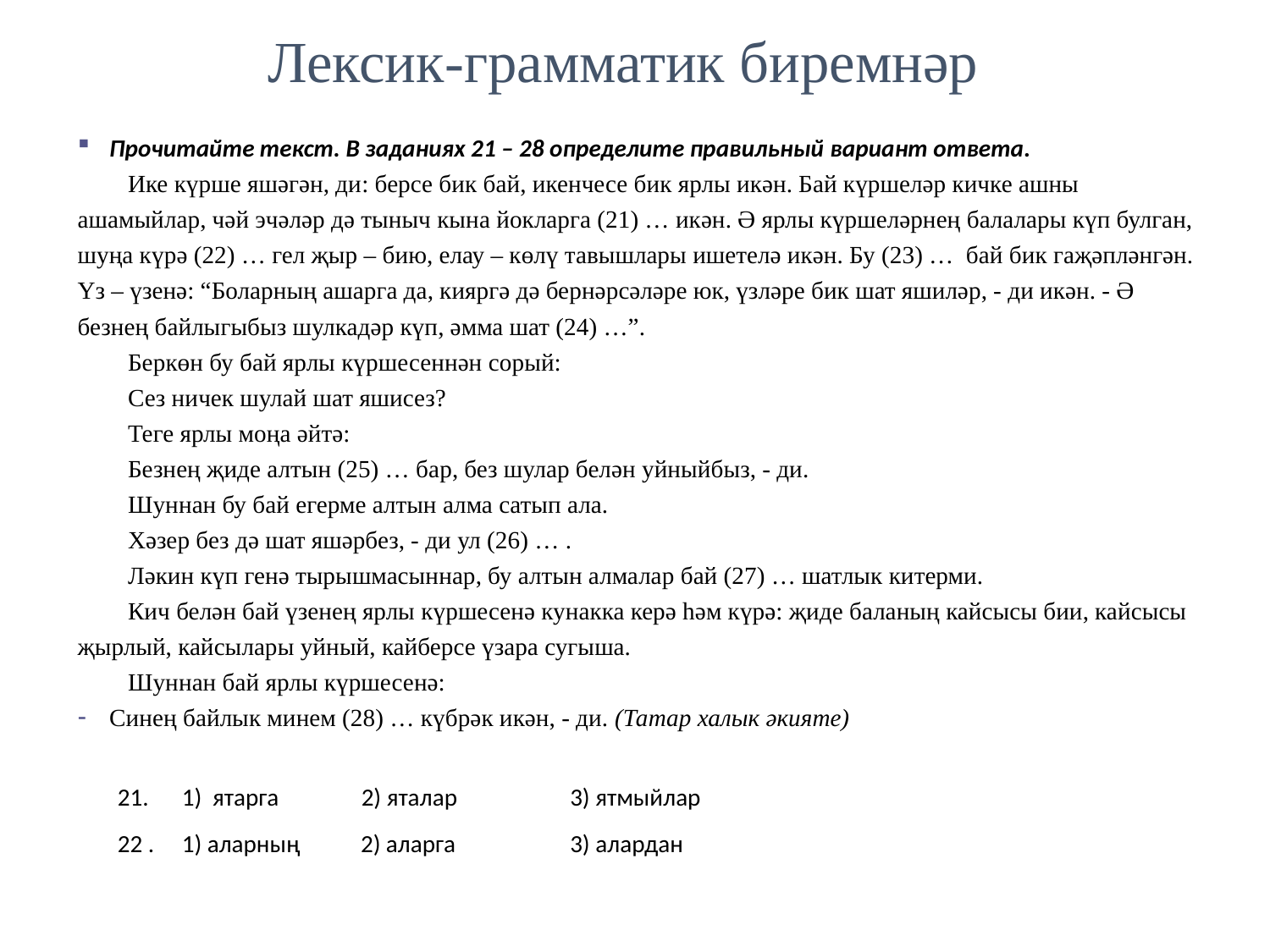

# Лексик-грамматик биремнәр
Прочитайте текст. В заданиях 21 – 28 определите правильный вариант ответа.
Ике күрше яшәгән, ди: берсе бик бай, икенчесе бик ярлы икән. Бай күршеләр кичке ашны ашамыйлар, чәй эчәләр дә тыныч кына йокларга (21) … икән. Ә ярлы күршеләрнең балалары күп булган, шуңа күрә (22) … гел җыр – бию, елау – көлү тавышлары ишетелә икән. Бу (23) …  бай бик гаҗәпләнгән. Үз – үзенә: “Боларның ашарга да, кияргә дә бернәрсәләре юк, үзләре бик шат яшиләр, - ди икән. - Ә безнең байлыгыбыз шулкадәр күп, әмма шат (24) …”.
Беркөн бу бай ярлы күршесеннән сорый:
Сез ничек шулай шат яшисез?
Теге ярлы моңа әйтә:
Безнең җиде алтын (25) … бар, без шулар белән уйныйбыз, - ди.
Шуннан бу бай егерме алтын алма сатып ала.
Хәзер без дә шат яшәрбез, - ди ул (26) … .
Ләкин күп генә тырышмасыннар, бу алтын алмалар бай (27) … шатлык китерми.
Кич белән бай үзенең ярлы күршесенә кунакка керә һәм күрә: җиде баланың кайсысы бии, кайсысы җырлый, кайсылары уйный, кайберсе үзара сугыша.
Шуннан бай ярлы күршесенә:
Синең байлык минем (28) … күбрәк икән, - ди. (Татар халык әкияте)

21.      1)  ятарга               2) яталар   	             3) ятмыйлар

22 .     1) аларның           2) аларга 	             3) алардан